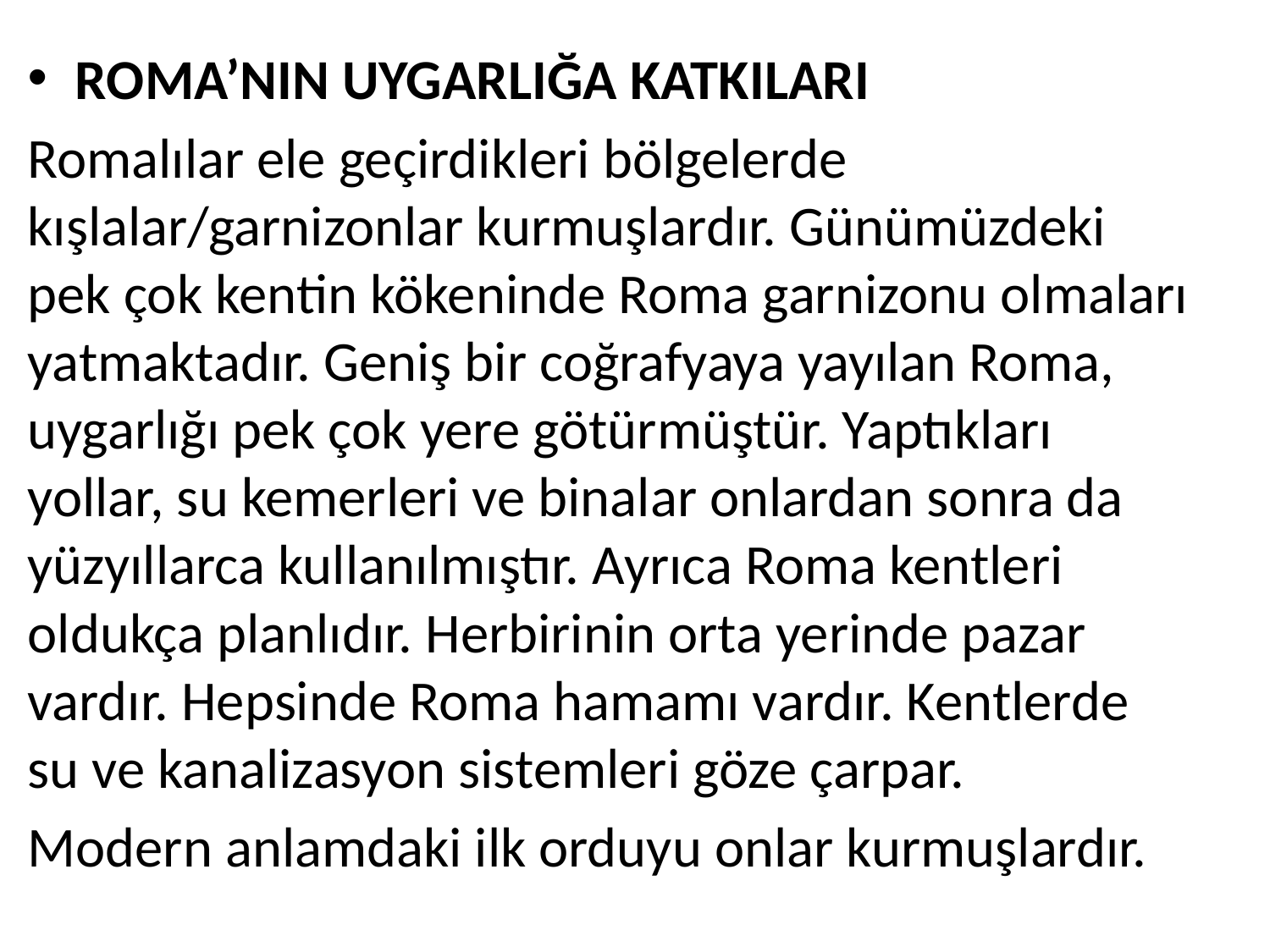

ROMA’NIN UYGARLIĞA KATKILARI
Romalılar ele geçirdikleri bölgelerde kışlalar/garnizonlar kurmuşlardır. Günümüzdeki pek çok kentin kökeninde Roma garnizonu olmaları yatmaktadır. Geniş bir coğrafyaya yayılan Roma, uygarlığı pek çok yere götürmüştür. Yaptıkları yollar, su kemerleri ve binalar onlardan sonra da yüzyıllarca kullanılmıştır. Ayrıca Roma kentleri oldukça planlıdır. Herbirinin orta yerinde pazar vardır. Hepsinde Roma hamamı vardır. Kentlerde su ve kanalizasyon sistemleri göze çarpar.
Modern anlamdaki ilk orduyu onlar kurmuşlardır.